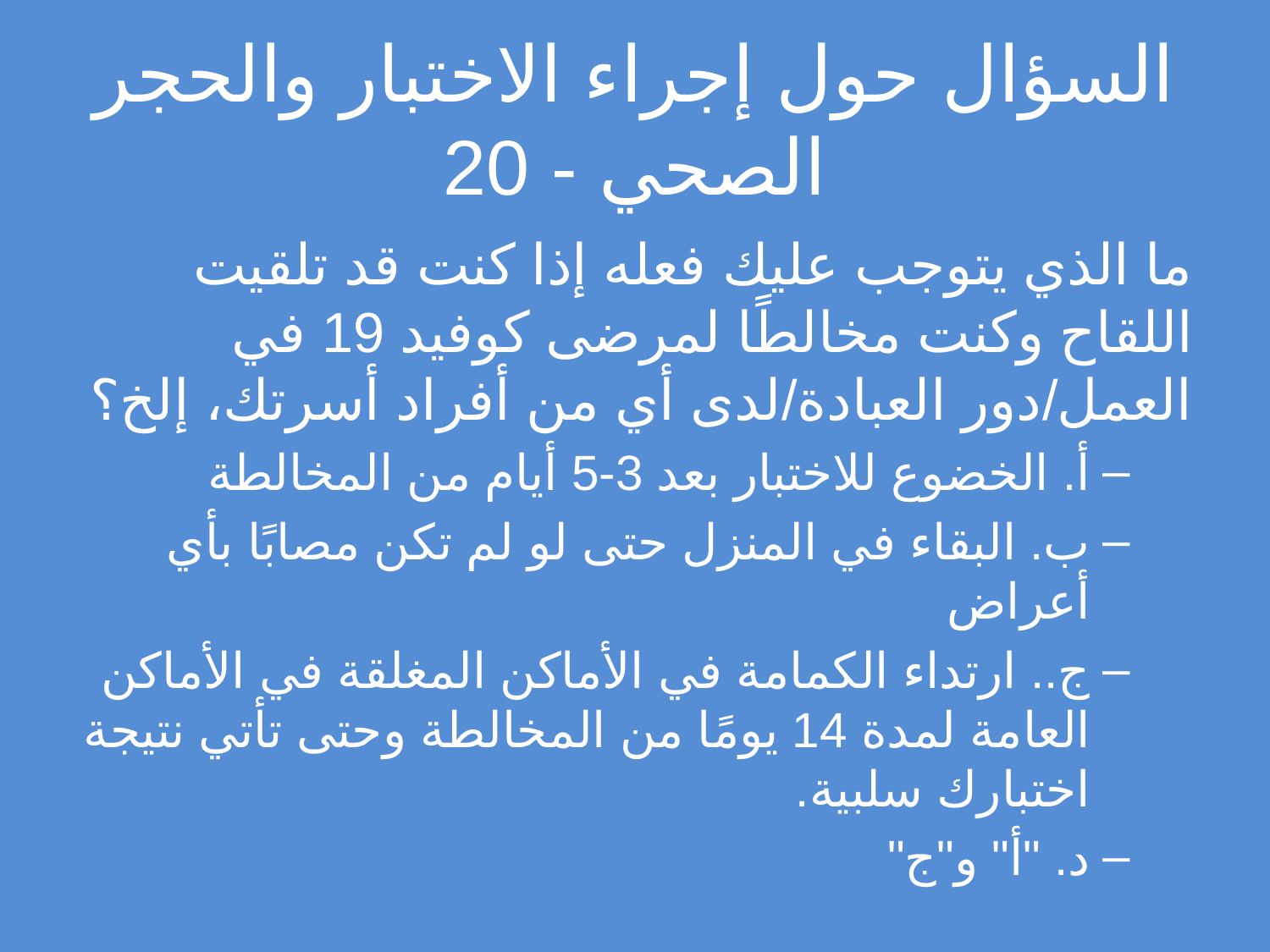

# السؤال حول إجراء الاختبار والحجر الصحي - 20
ما الذي يتوجب عليك فعله إذا كنت قد تلقيت اللقاح وكنت مخالطًا لمرضى كوفيد 19 في العمل/دور العبادة/لدى أي من أفراد أسرتك، إلخ؟
أ. الخضوع للاختبار بعد 3-5 أيام من المخالطة
ب. البقاء في المنزل حتى لو لم تكن مصابًا بأي أعراض
ج.. ارتداء الكمامة في الأماكن المغلقة في الأماكن العامة لمدة 14 يومًا من المخالطة وحتى تأتي نتيجة اختبارك سلبية.
د. "أ" و"ج"